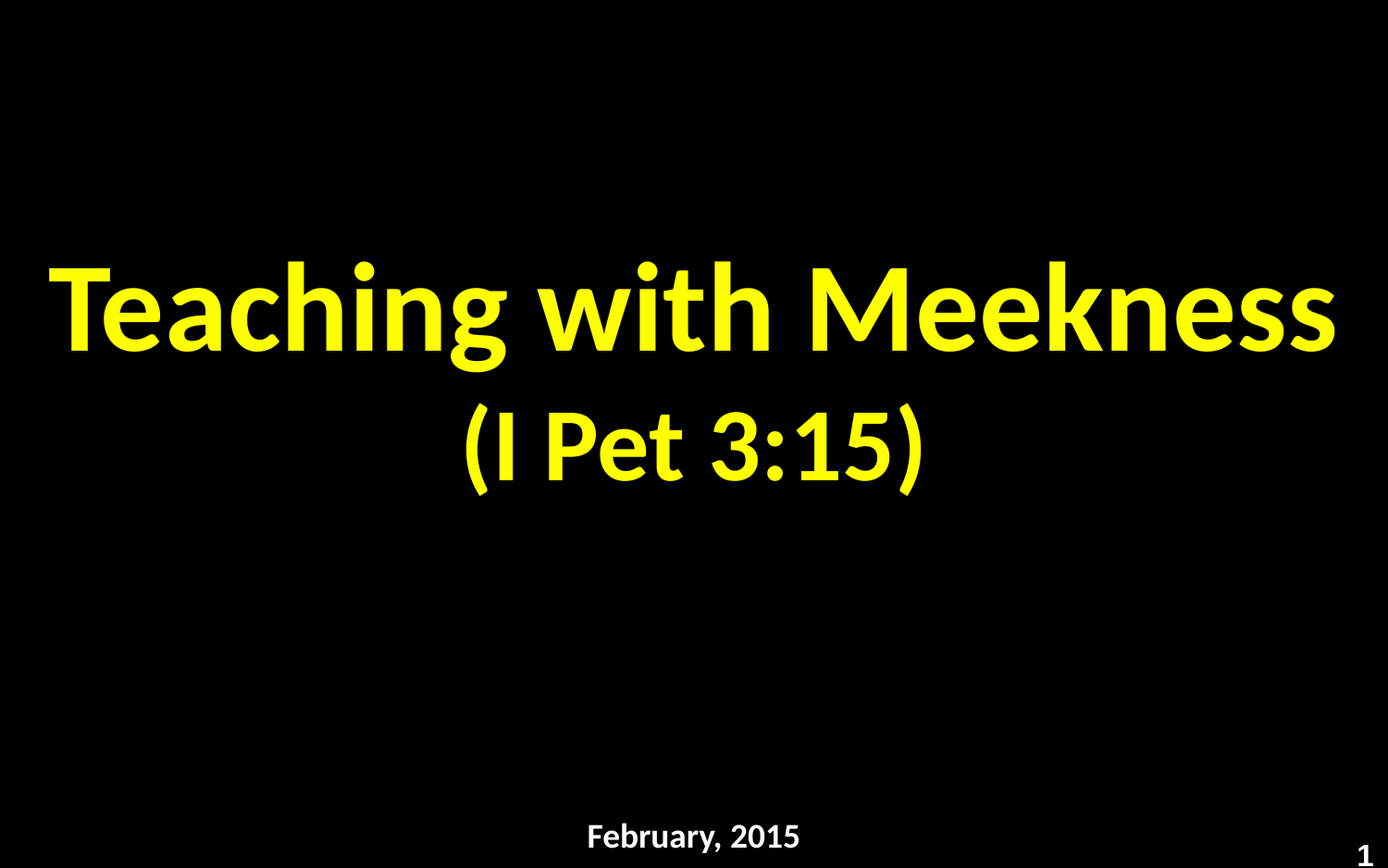

# Teaching with Meekness (I Pet 3:15)
February, 2015
1